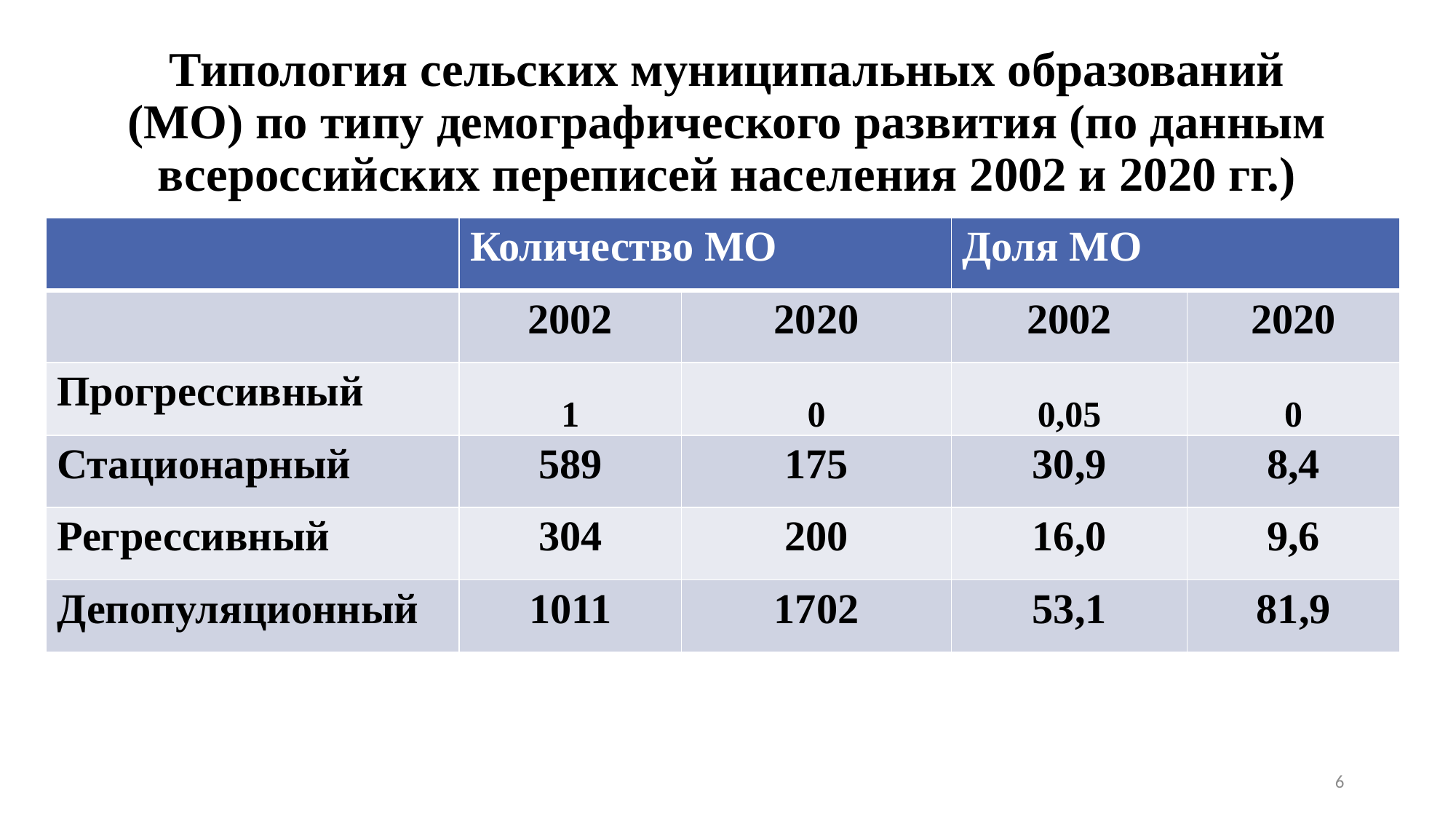

# Типология сельских муниципальных образований (МО) по типу демографического развития (по данным всероссийских переписей населения 2002 и 2020 гг.)
|  | Количество МО |  | Доля МО |  |
| --- | --- | --- | --- | --- |
|  | 2002 | 2020 | 2002 | 2020 |
| Прогрессивный | 1 | 0 | 0,05 | 0 |
| Стационарный | 589 | 175 | 30,9 | 8,4 |
| Регрессивный | 304 | 200 | 16,0 | 9,6 |
| Депопуляционный | 1011 | 1702 | 53,1 | 81,9 |
6